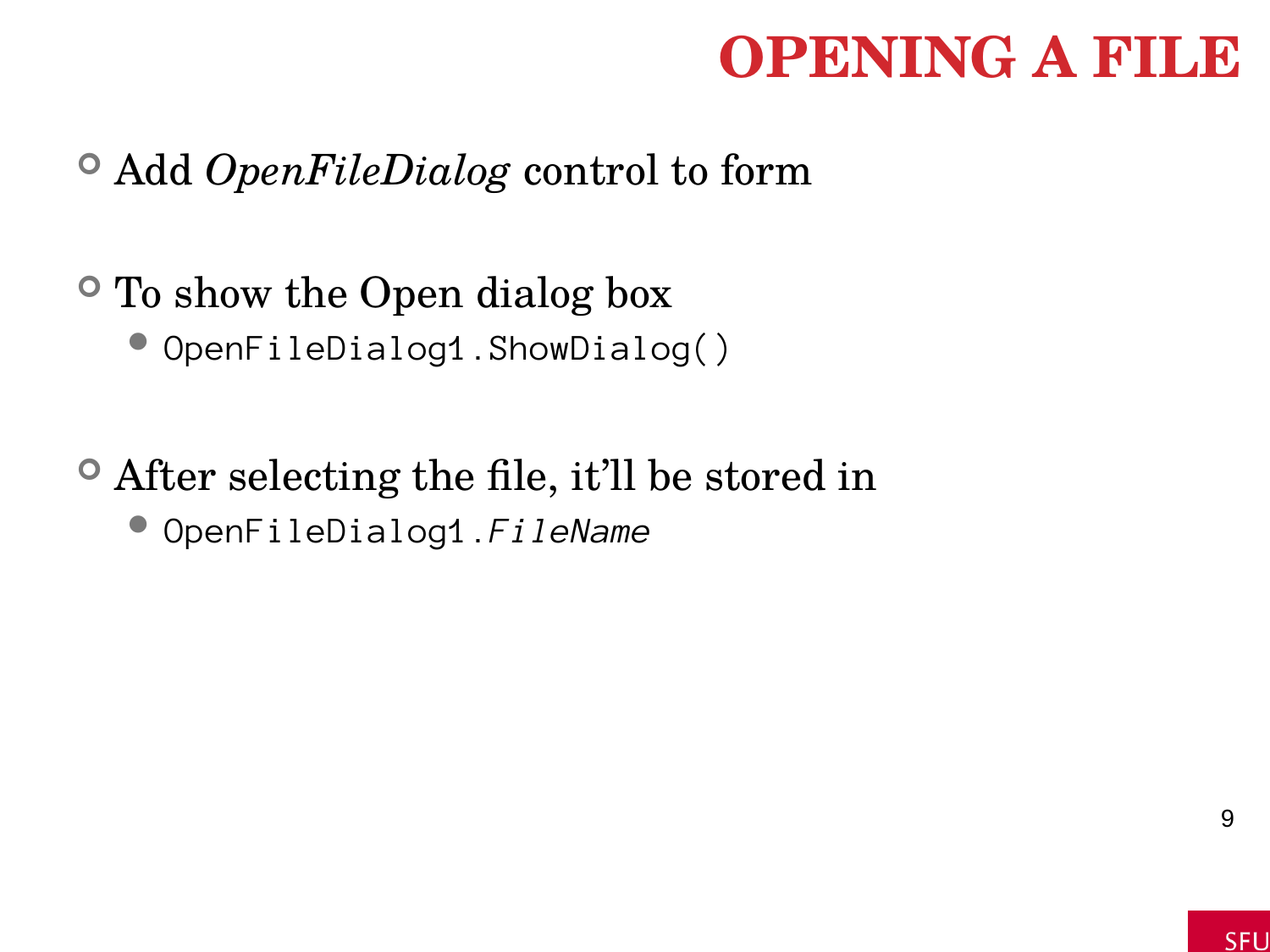

# Opening a File
Add OpenFileDialog control to form

To show the Open dialog box
OpenFileDialog1.ShowDialog()

After selecting the file, it’ll be stored in
OpenFileDialog1.FileName

9